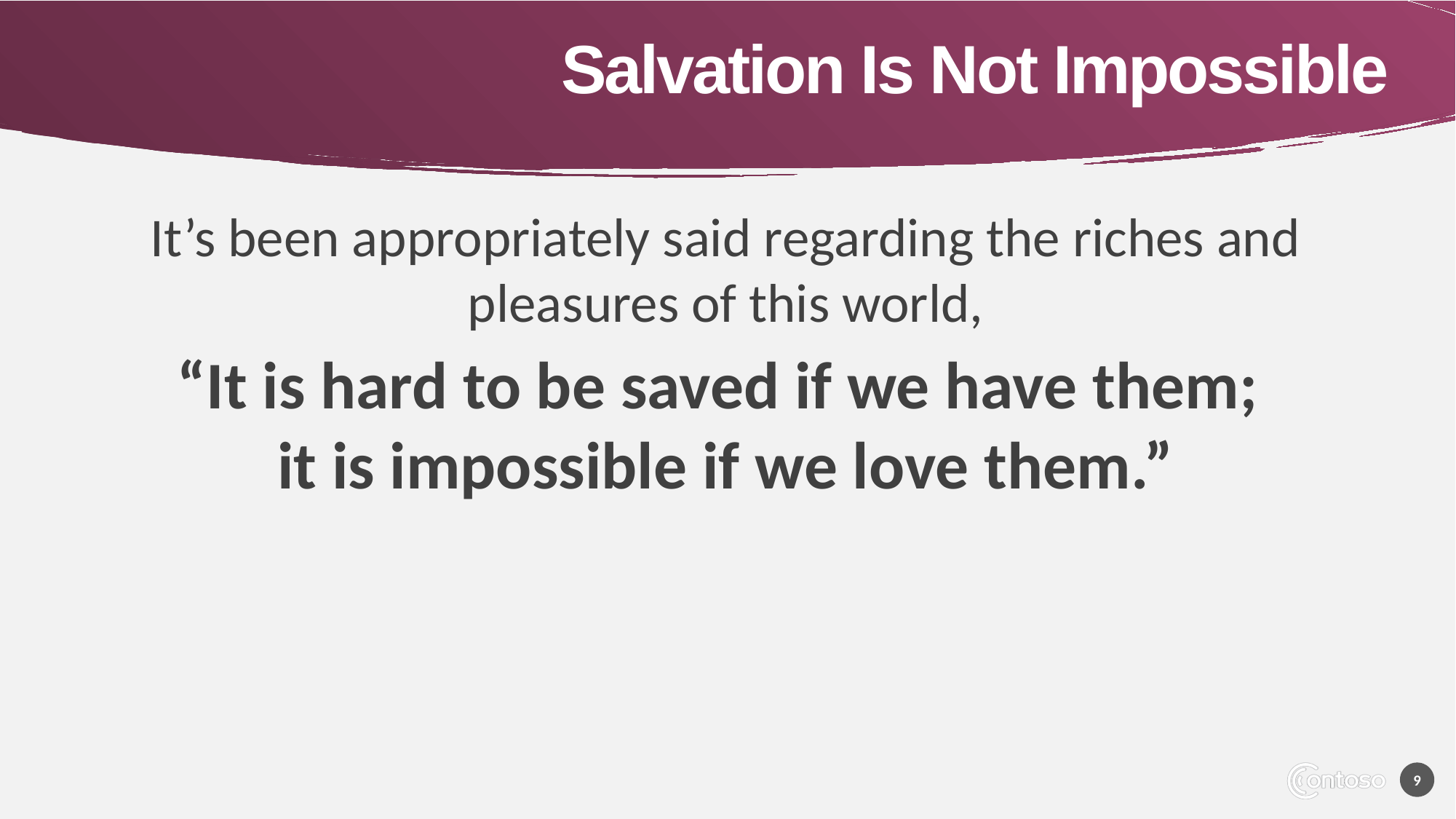

# Salvation Is Not Impossible
It’s been appropriately said regarding the riches and pleasures of this world,
“It is hard to be saved if we have them;
it is impossible if we love them.”
9